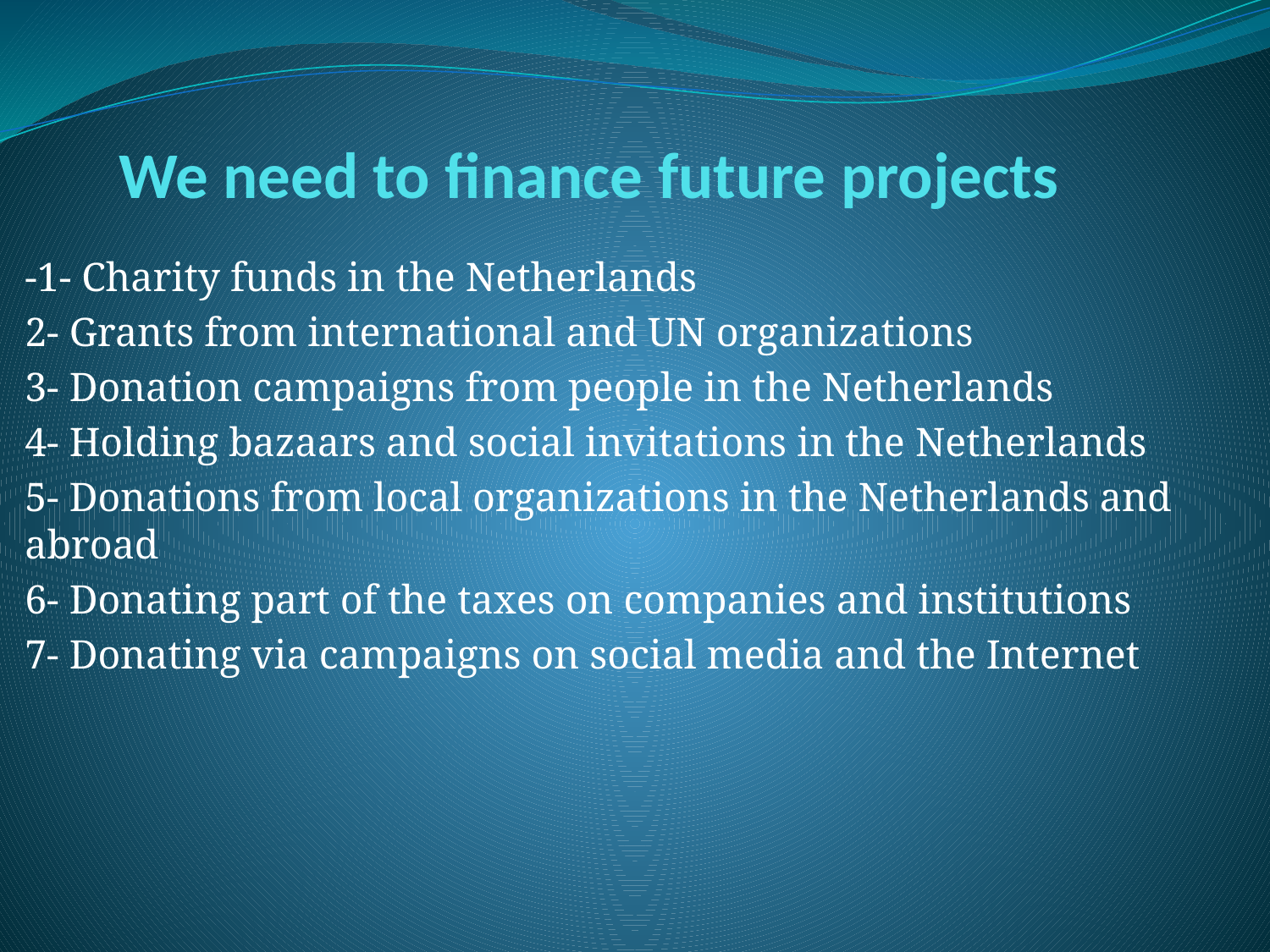

# We need to finance future projects
-1- Charity funds in the Netherlands
2- Grants from international and UN organizations
3- Donation campaigns from people in the Netherlands
4- Holding bazaars and social invitations in the Netherlands
5- Donations from local organizations in the Netherlands and abroad
6- Donating part of the taxes on companies and institutions
7- Donating via campaigns on social media and the Internet